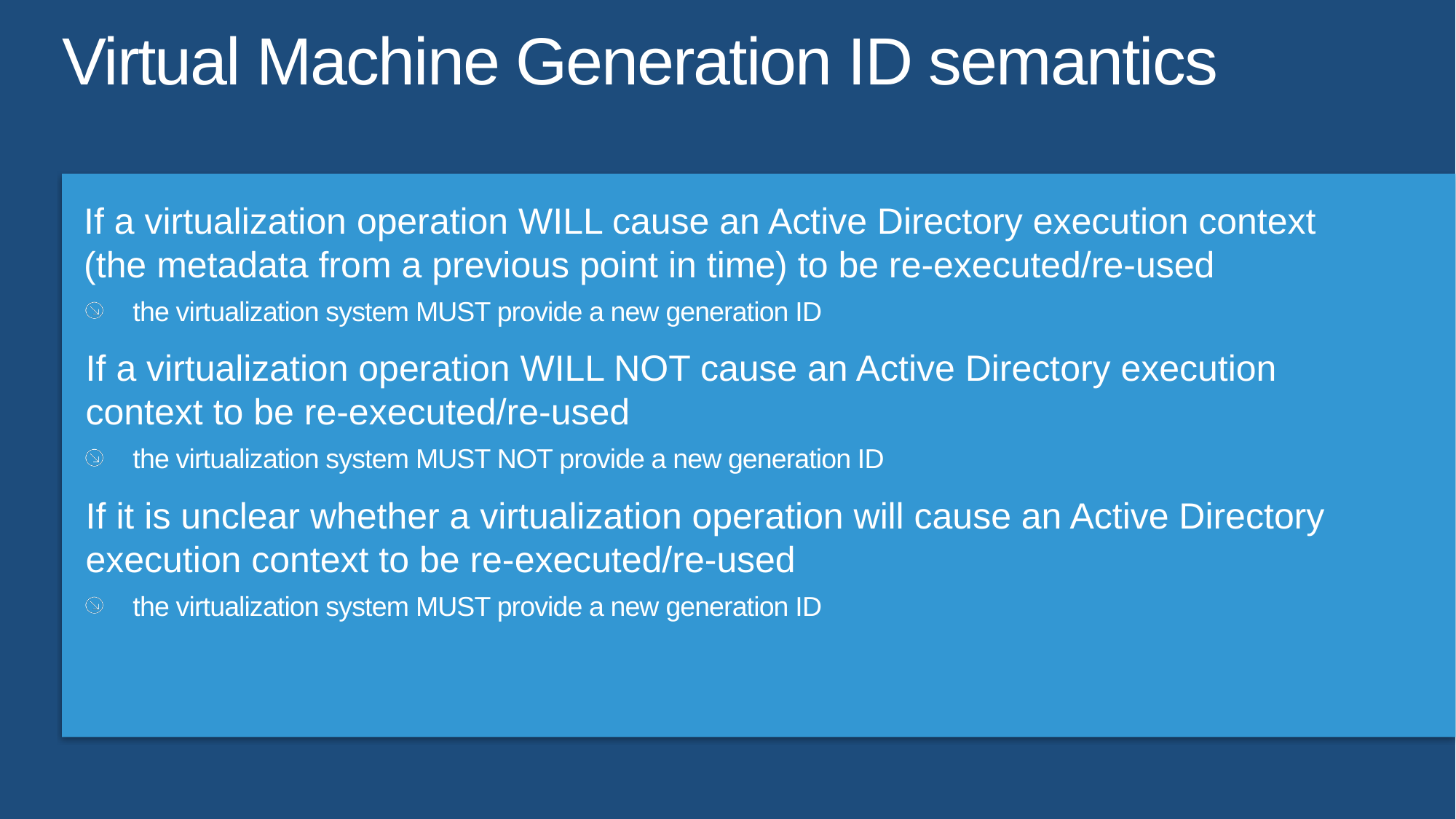

# Virtual Machine Generation ID semantics

If a virtualization operation WILL cause an Active Directory execution context (the metadata from a previous point in time) to be re-executed/re-used
the virtualization system MUST provide a new generation ID
If a virtualization operation WILL NOT cause an Active Directory execution context to be re-executed/re-used
the virtualization system MUST NOT provide a new generation ID
If it is unclear whether a virtualization operation will cause an Active Directory execution context to be re-executed/re-used
the virtualization system MUST provide a new generation ID